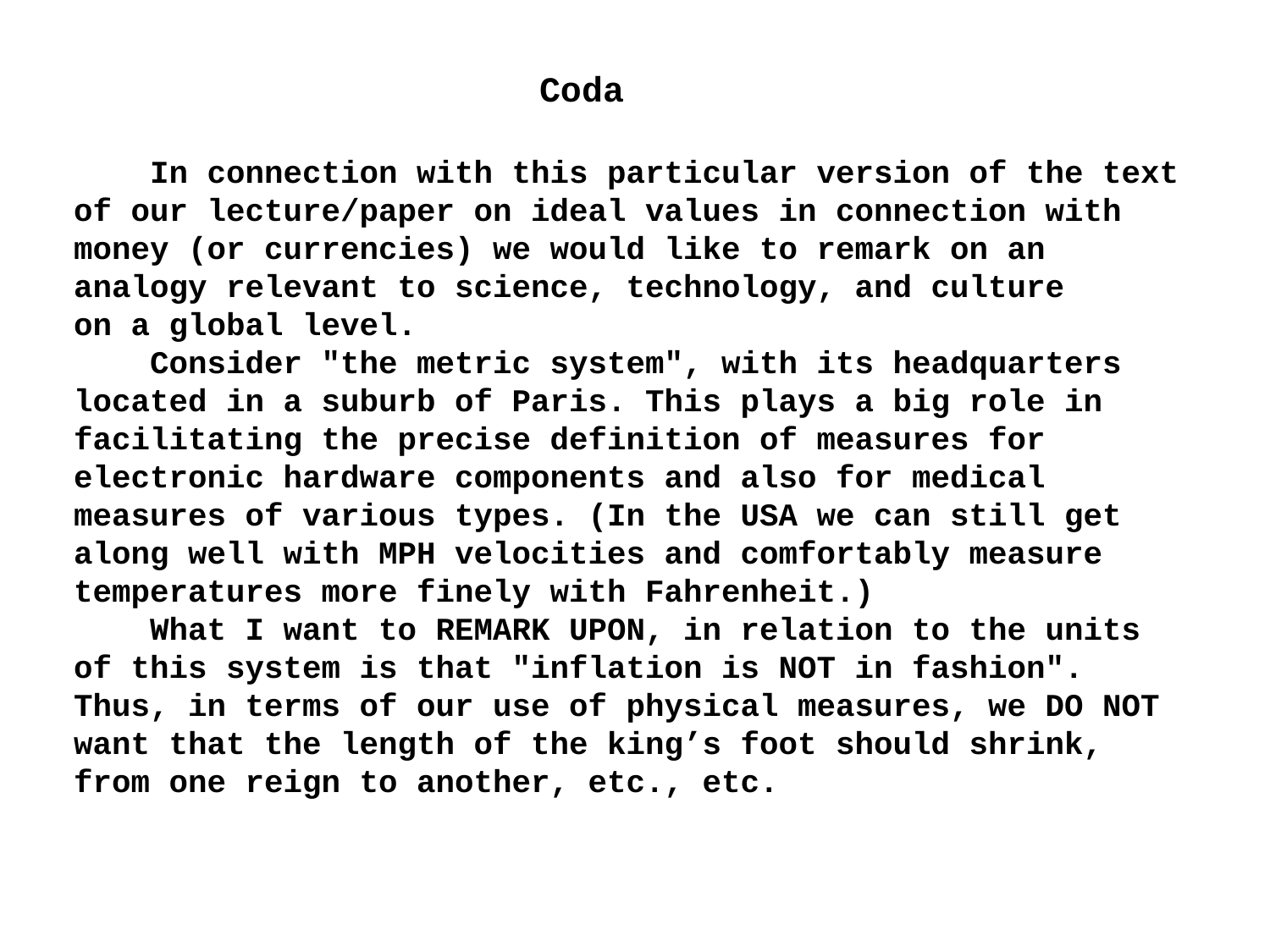

Coda

    In connection with this particular version of the text
of our lecture/paper on ideal values in connection with money (or currencies) we would like to remark on an analogy relevant to science, technology, and culture     on a global level.
    Consider "the metric system", with its headquarters located in a suburb of Paris. This plays a big role in facilitating the precise definition of measures for electronic hardware components and also for medical measures of various types. (In the USA we can still get along well with MPH velocities and comfortably measure temperatures more finely with Fahrenheit.)
    What I want to REMARK UPON, in relation to the units of this system is that "inflation is NOT in fashion". Thus, in terms of our use of physical measures, we DO NOT want that the length of the king’s foot should shrink, from one reign to another, etc., etc.